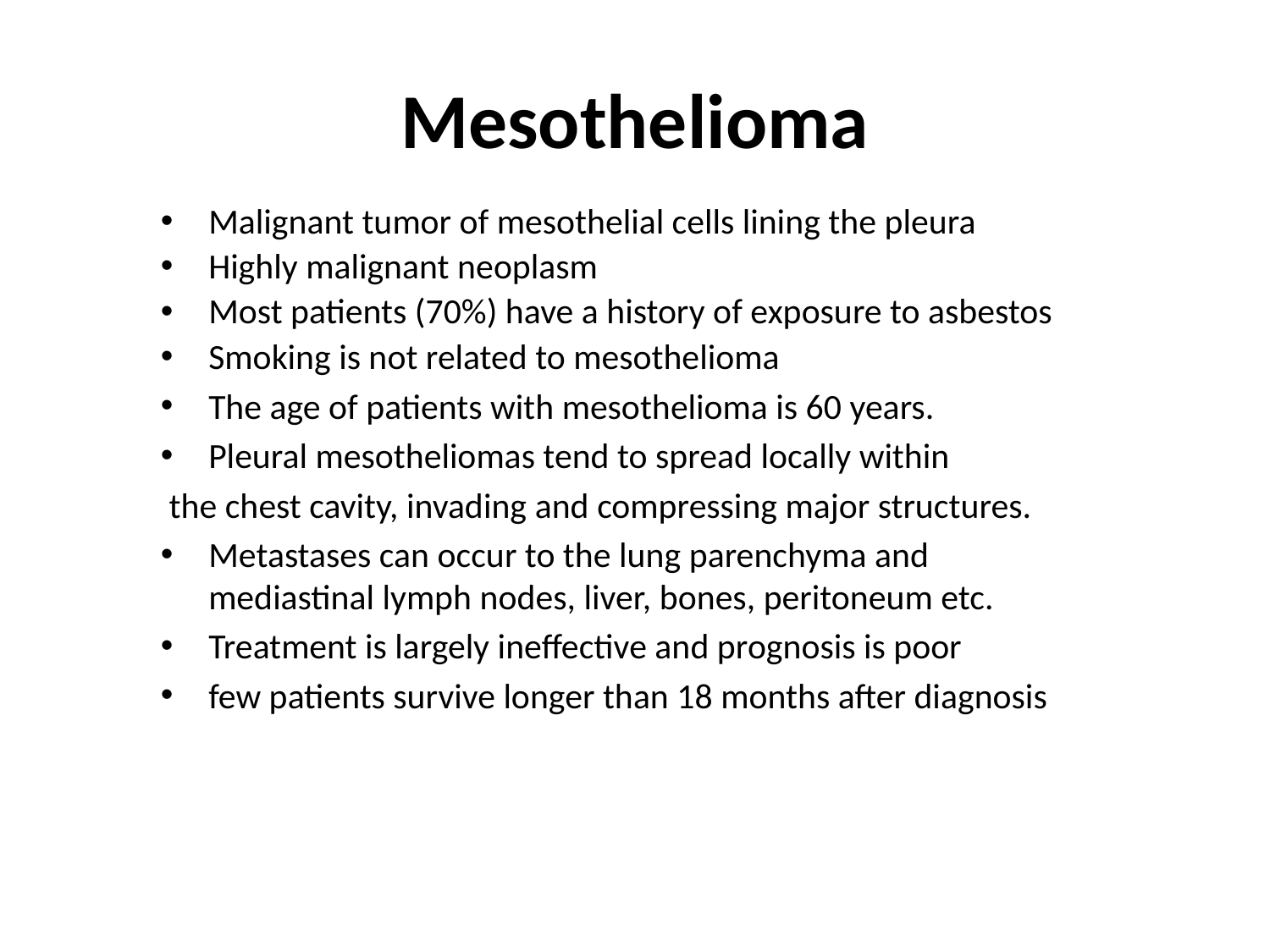

# Mesothelioma
Malignant tumor of mesothelial cells lining the pleura
Highly malignant neoplasm
Most patients (70%) have a history of exposure to asbestos
Smoking is not related to mesothelioma
The age of patients with mesothelioma is 60 years.
Pleural mesotheliomas tend to spread locally within
 the chest cavity, invading and compressing major structures.
Metastases can occur to the lung parenchyma and mediastinal lymph nodes, liver, bones, peritoneum etc.
Treatment is largely ineffective and prognosis is poor
few patients survive longer than 18 months after diagnosis